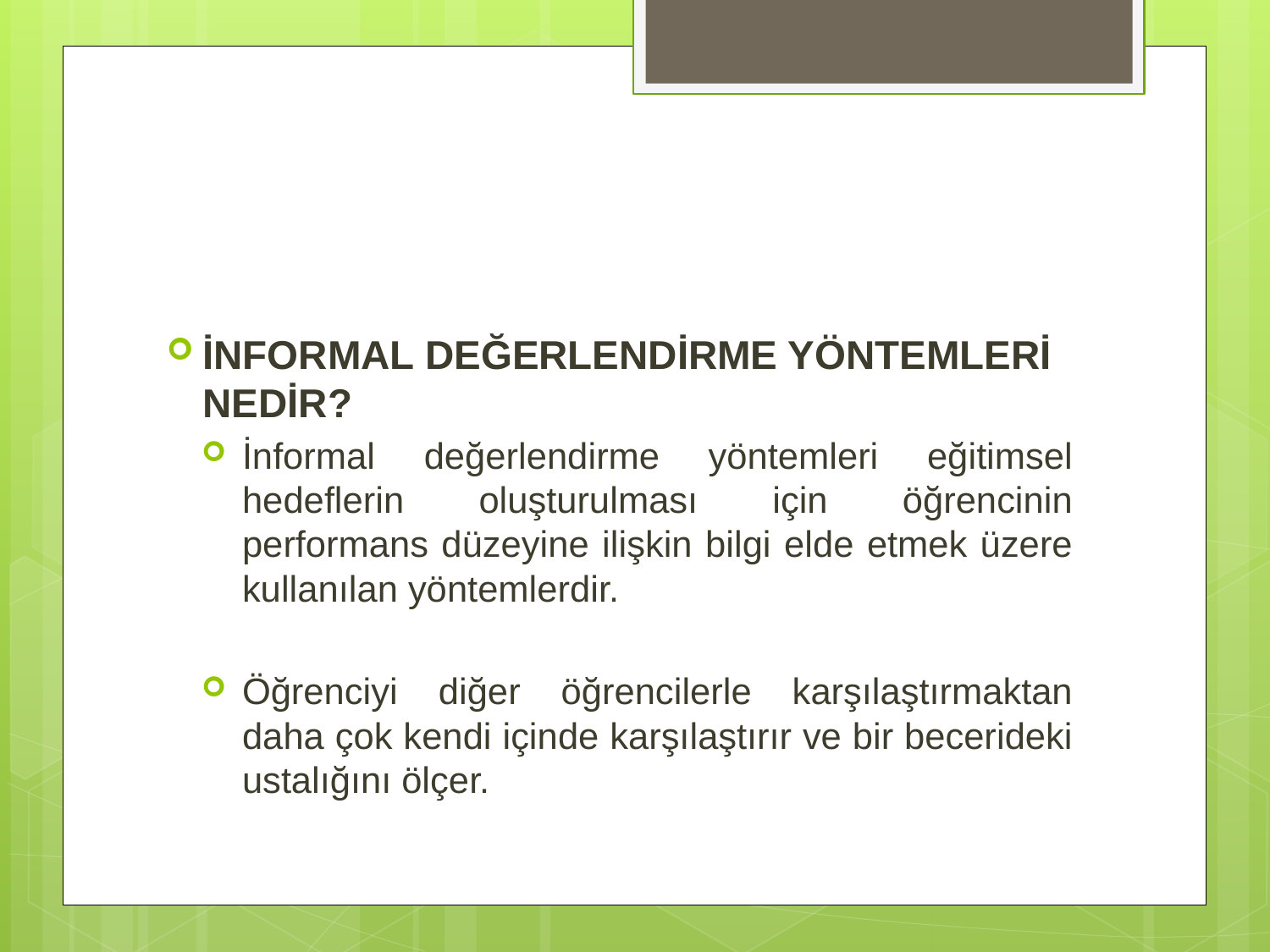

#
İNFORMAL DEĞERLENDİRME YÖNTEMLERİ NEDİR?
İnformal değerlendirme yöntemleri eğitimsel hedeflerin oluşturulması için öğrencinin performans düzeyine ilişkin bilgi elde etmek üzere kullanılan yöntemlerdir.

Öğrenciyi diğer öğrencilerle karşılaştırmaktan daha çok kendi içinde karşılaştırır ve bir becerideki ustalığını ölçer.